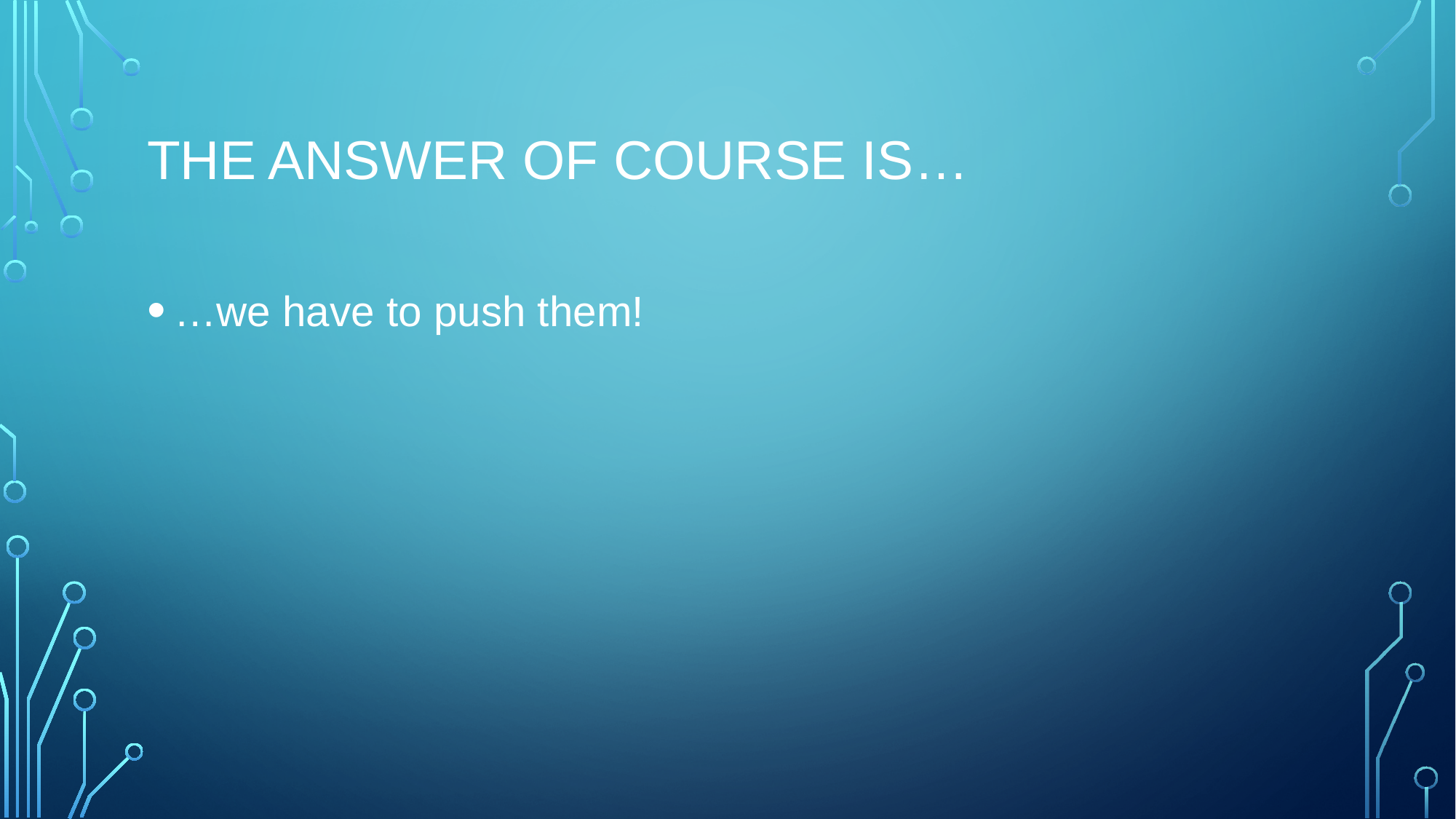

# The Answer of course is…
…we have to push them!